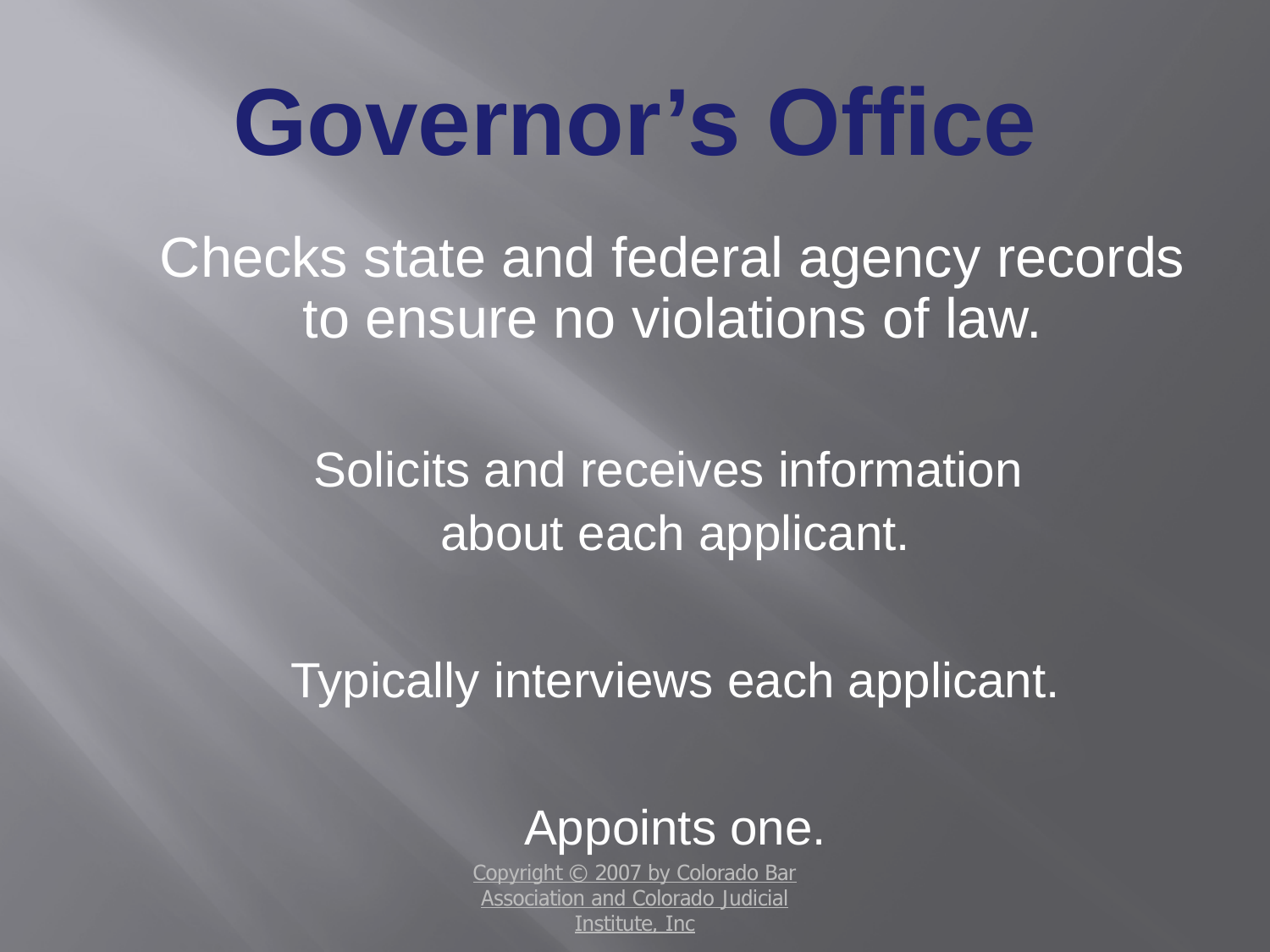

# Governor’s Office
	Checks state and federal agency records to ensure no violations of law.

Solicits and receives information
about each applicant.

Typically interviews each applicant.

Appoints one.

Copyright © 2007 by Colorado Bar Association and Colorado Judicial Institute, Inc